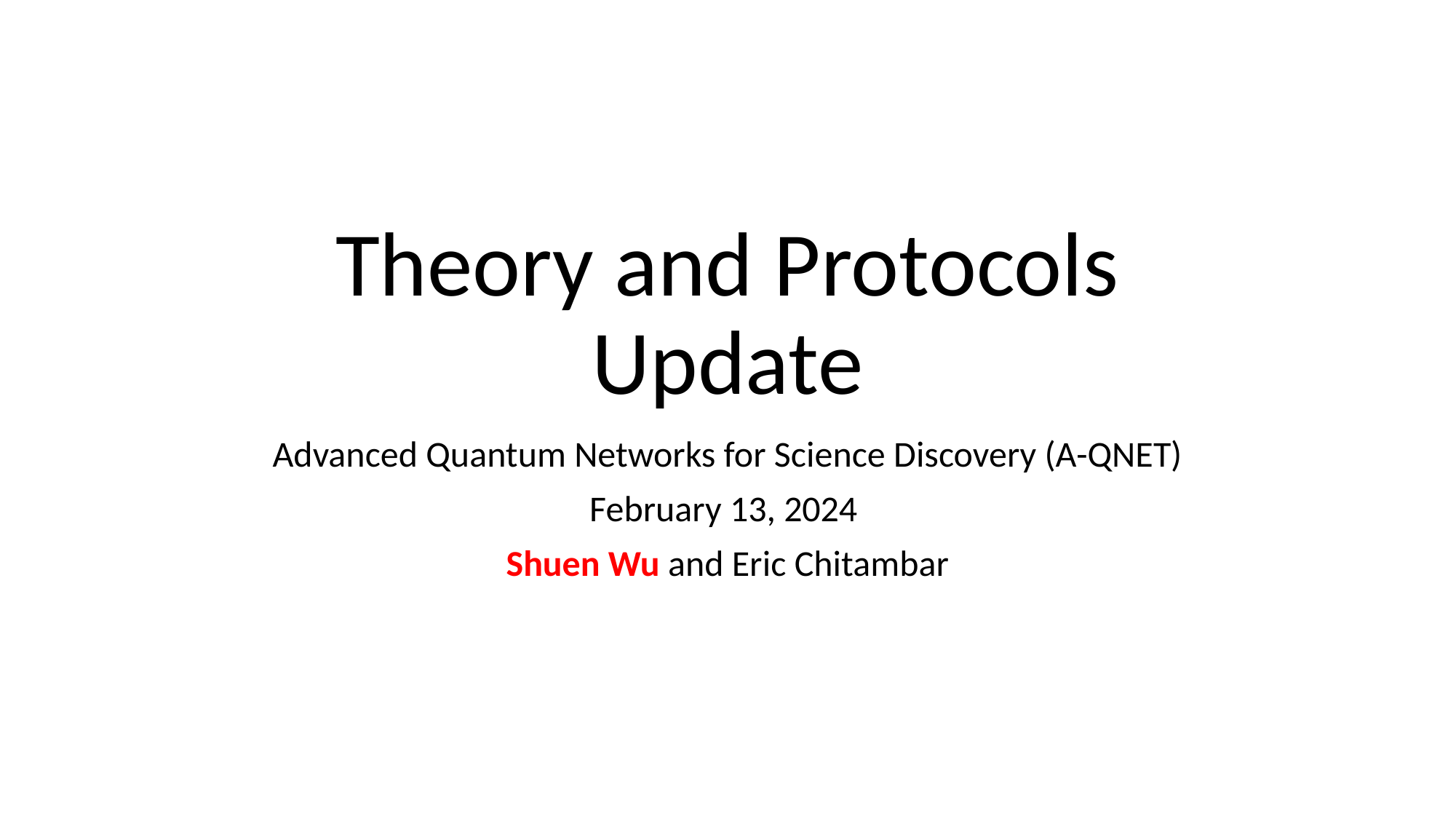

# Theory and Protocols Update
Advanced Quantum Networks for Science Discovery (A-QNET)
February 13, 2024
Shuen Wu and Eric Chitambar